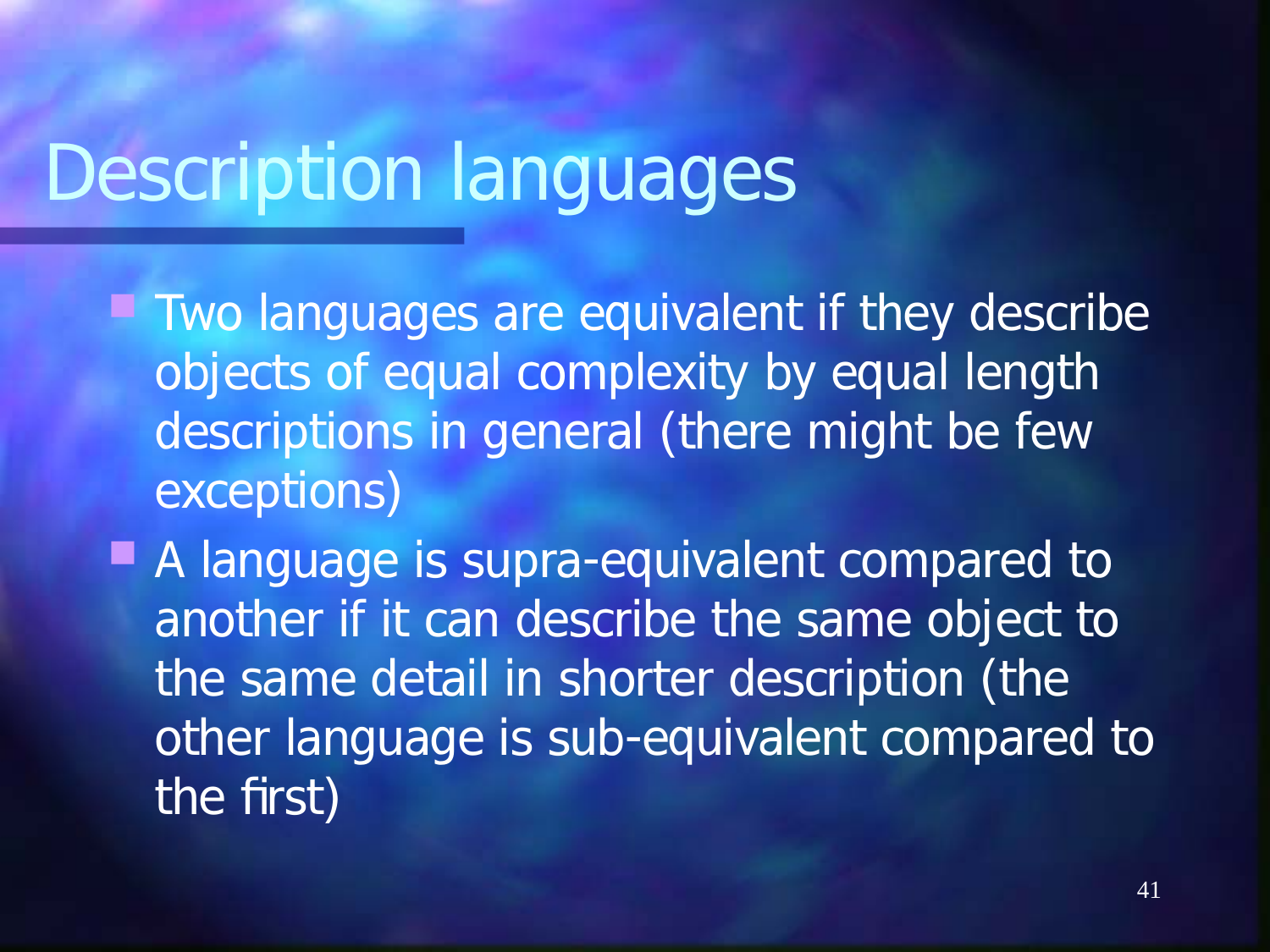

# Description languages
Two languages are equivalent if they describe objects of equal complexity by equal length descriptions in general (there might be few exceptions)
A language is supra-equivalent compared to another if it can describe the same object to the same detail in shorter description (the other language is sub-equivalent compared to the first)
41